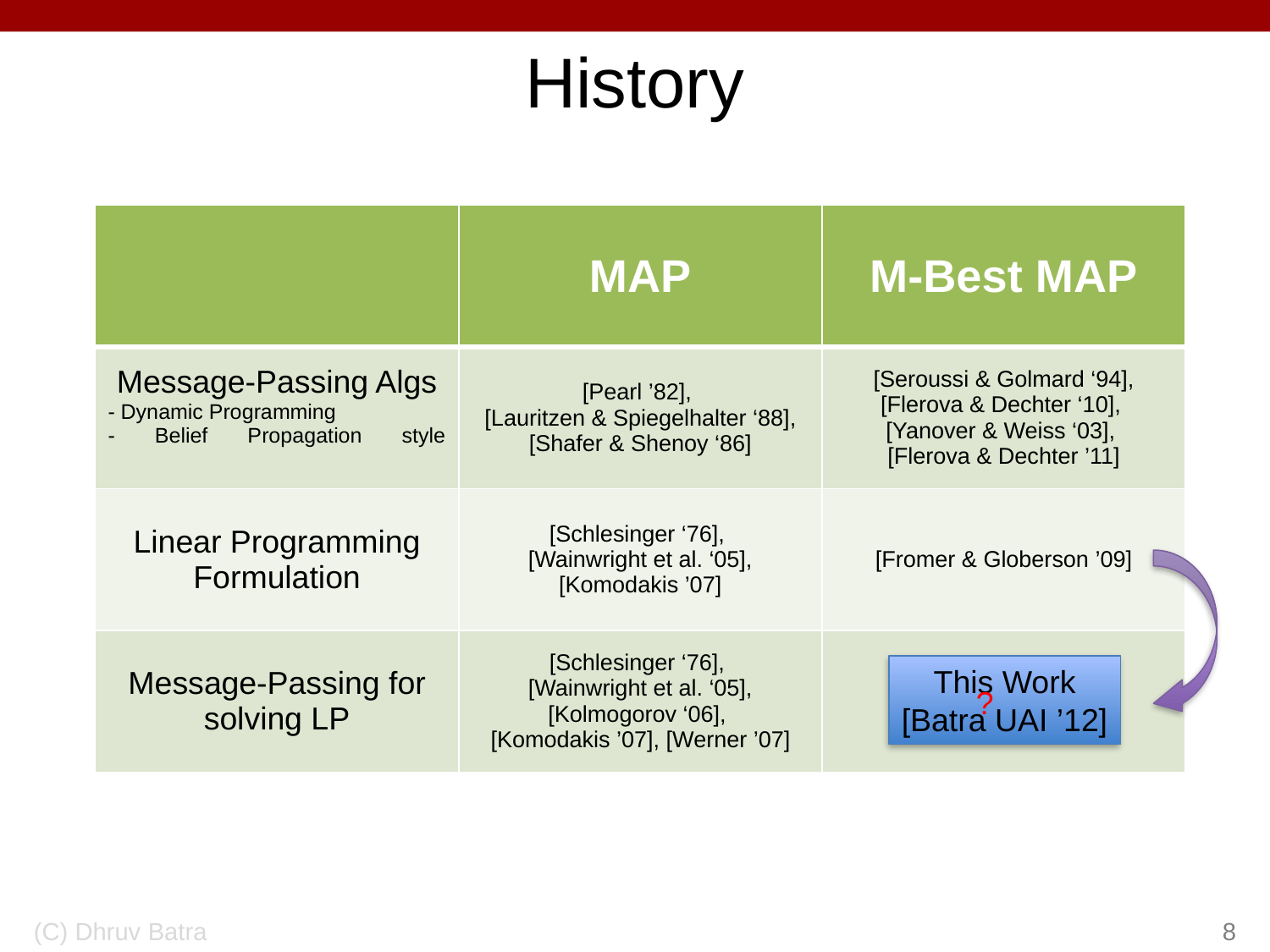

# History
|  | MAP | M-Best MAP |
| --- | --- | --- |
| Message-Passing Algs Dynamic Programming Belief Propagation style | [Pearl ’82], [Lauritzen & Spiegelhalter ‘88], [Shafer & Shenoy ‘86] | [Seroussi & Golmard ‘94], [Flerova & Dechter ‘10], [Yanover & Weiss ‘03], [Flerova & Dechter ’11] |
| Linear Programming Formulation | [Schlesinger ‘76], [Wainwright et al. ‘05], [Komodakis ’07] | [Fromer & Globerson ’09] |
| Message-Passing for solving LP | [Schlesinger ‘76], [Wainwright et al. ‘05], [Kolmogorov ‘06], [Komodakis ’07], [Werner ’07] |  |

This Work
[Batra UAI ’12]
?
(C) Dhruv Batra
8